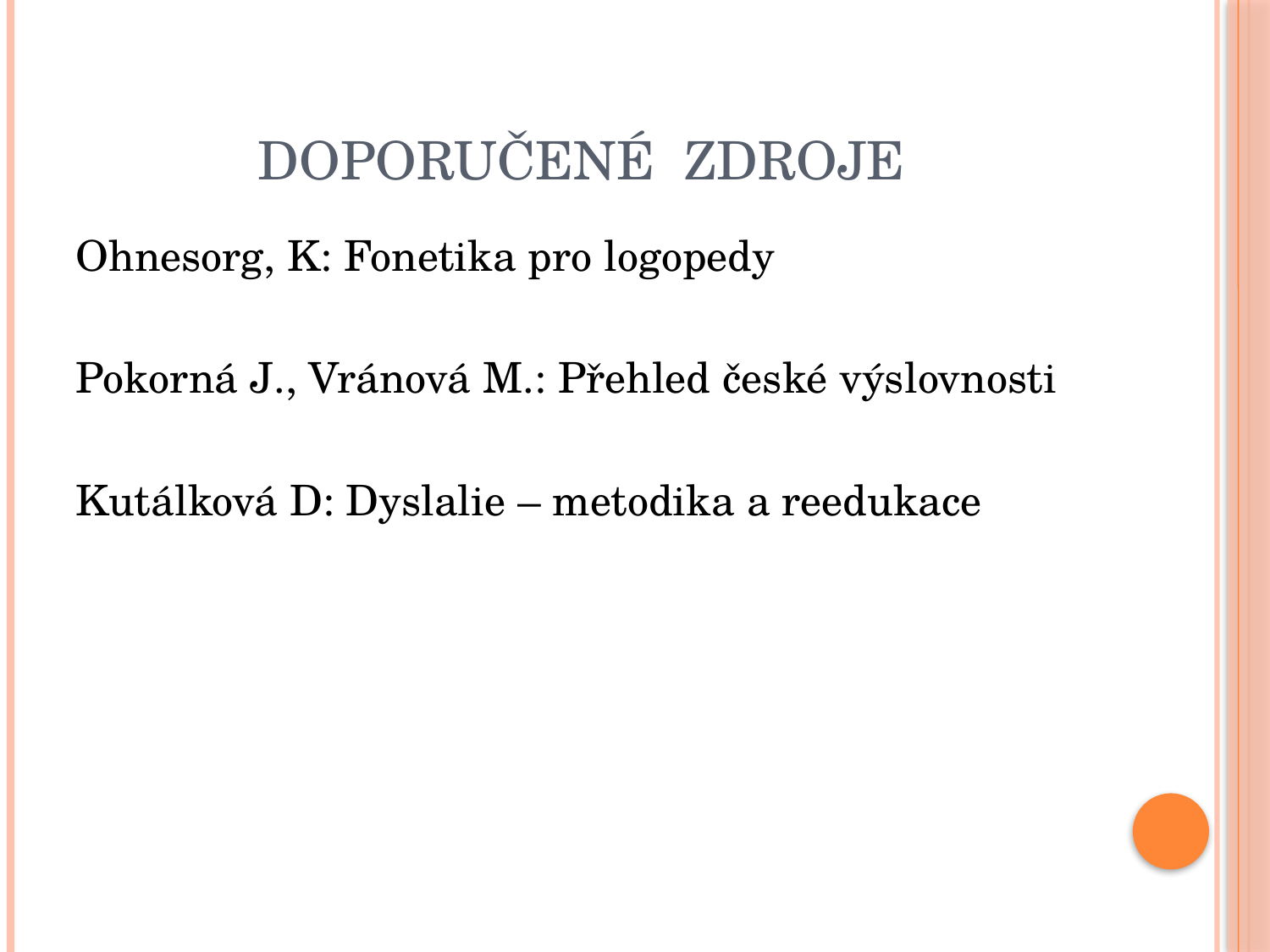

# Doporučené  zdroje
Ohnesorg, K: Fonetika pro logopedy

Pokorná J., Vránová M.: Přehled české výslovnosti

Kutálková D: Dyslalie – metodika a reedukace